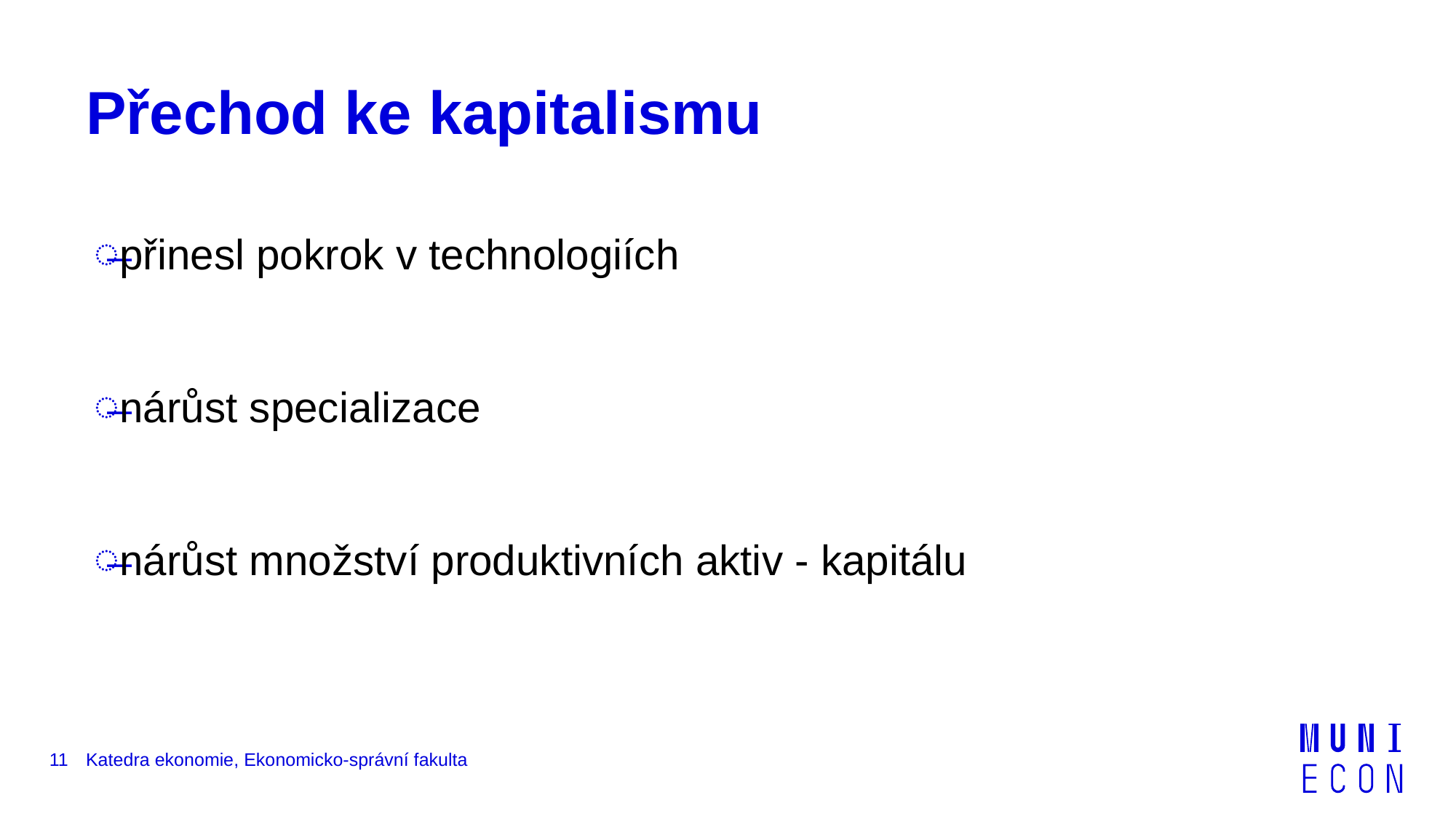

# Přechod ke kapitalismu
přinesl pokrok v technologiích

nárůst specializace

nárůst množství produktivních aktiv - kapitálu
11
Katedra ekonomie, Ekonomicko-správní fakulta